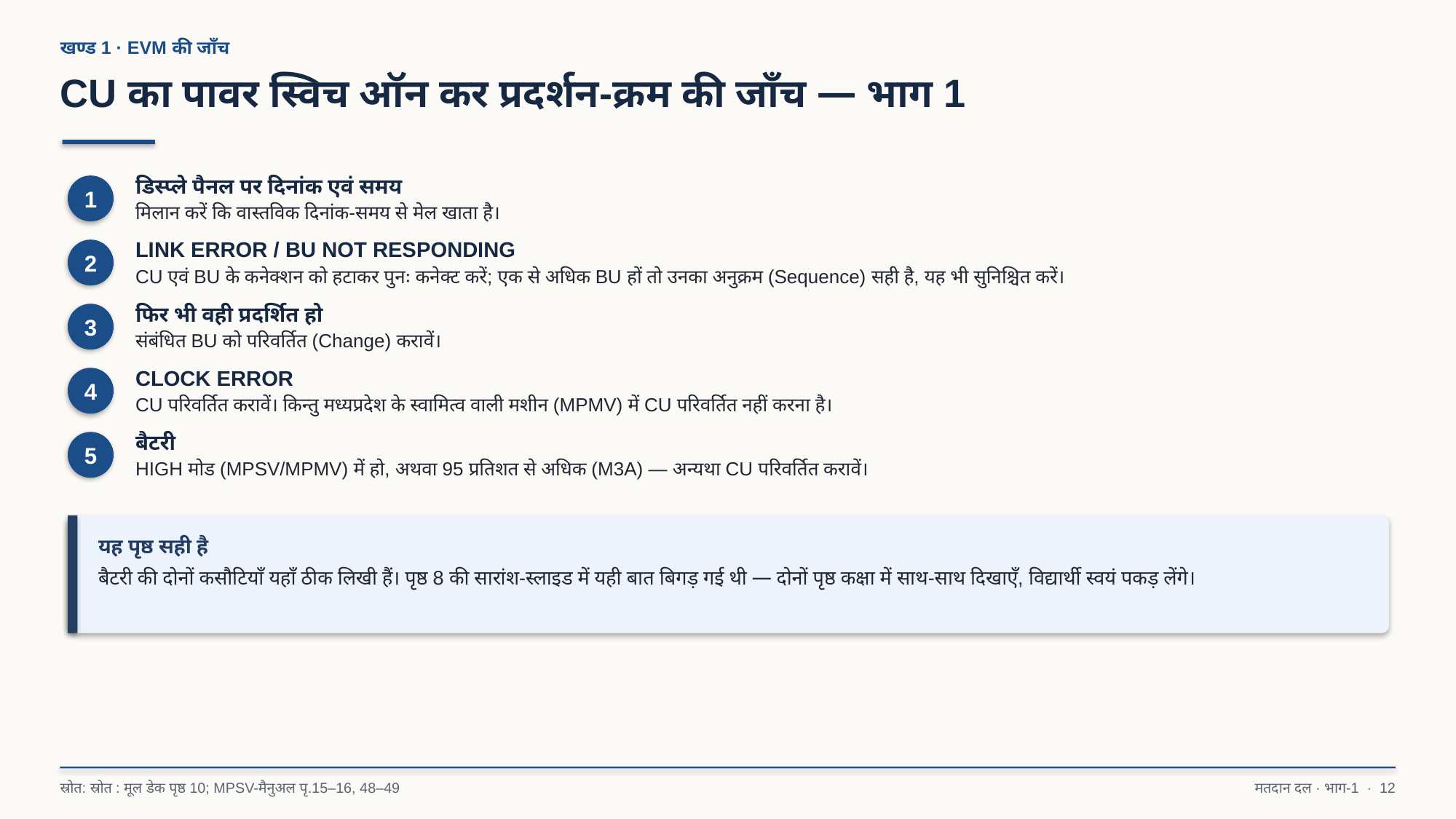

खण्ड 1 · EVM की जाँच
CU का पावर स्विच ऑन कर प्रदर्शन-क्रम की जाँच — भाग 1

डिस्प्ले पैनल पर दिनांक एवं समय
मिलान करें कि वास्तविक दिनांक-समय से मेल खाता है।
1
LINK ERROR / BU NOT RESPONDING
CU एवं BU के कनेक्शन को हटाकर पुनः कनेक्ट करें; एक से अधिक BU हों तो उनका अनुक्रम (Sequence) सही है, यह भी सुनिश्चित करें।
2
फिर भी वही प्रदर्शित हो
संबंधित BU को परिवर्तित (Change) करावें।
3
CLOCK ERROR
CU परिवर्तित करावें। किन्तु मध्यप्रदेश के स्वामित्व वाली मशीन (MPMV) में CU परिवर्तित नहीं करना है।
4
बैटरी
HIGH मोड (MPSV/MPMV) में हो, अथवा 95 प्रतिशत से अधिक (M3A) — अन्यथा CU परिवर्तित करावें।
5

यह पृष्ठ सही है
बैटरी की दोनों कसौटियाँ यहाँ ठीक लिखी हैं। पृष्ठ 8 की सारांश-स्लाइड में यही बात बिगड़ गई थी — दोनों पृष्ठ कक्षा में साथ-साथ दिखाएँ, विद्यार्थी स्वयं पकड़ लेंगे।

स्रोत: स्रोत : मूल डेक पृष्ठ 10; MPSV-मैनुअल पृ.15–16, 48–49
मतदान दल · भाग-1  ·  12